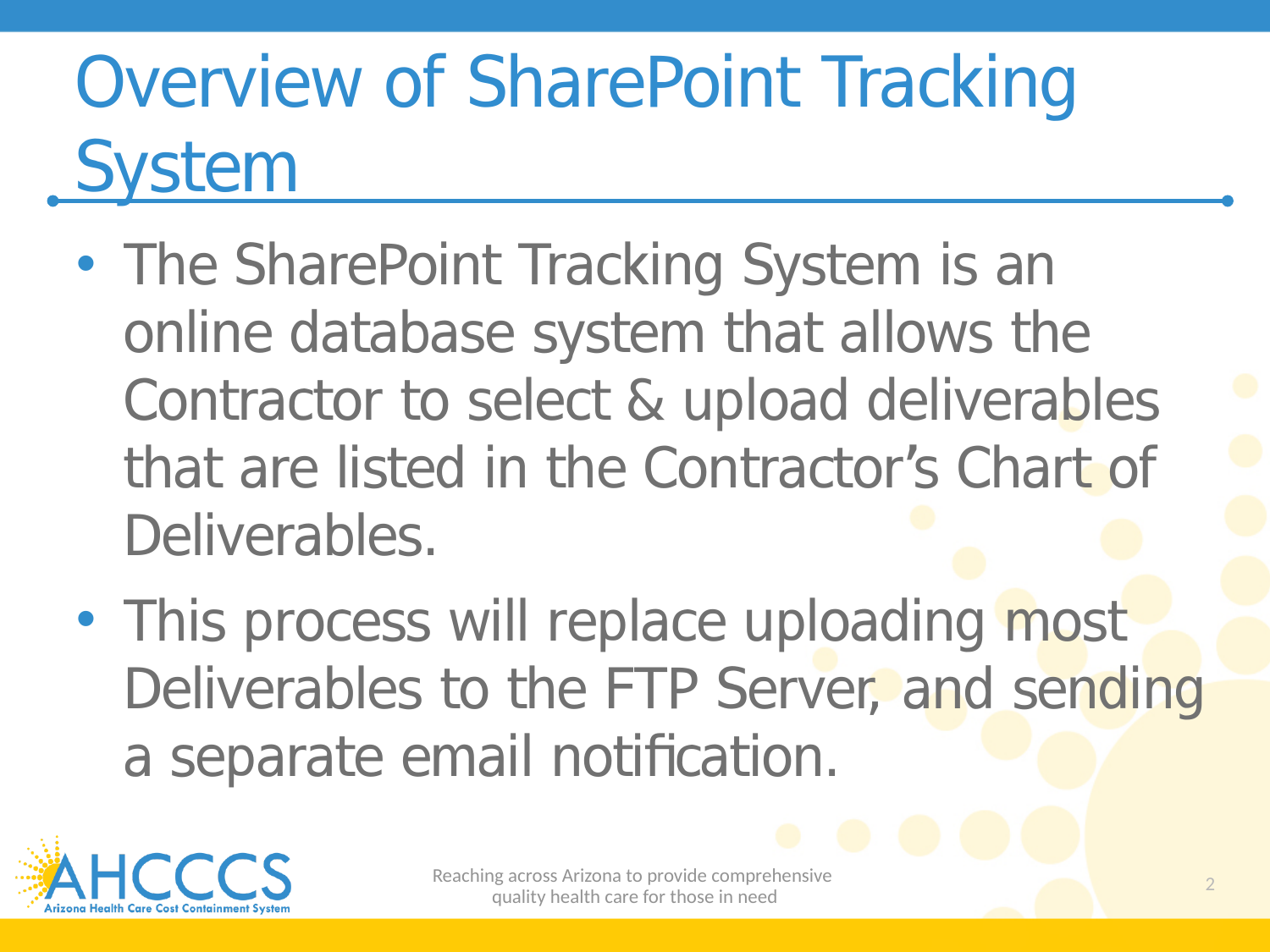

# Overview of SharePoint Tracking System
The SharePoint Tracking System is an online database system that allows the Contractor to select & upload deliverables that are listed in the Contractor’s Chart of Deliverables.
This process will replace uploading most Deliverables to the FTP Server, and sending a separate email notification.
Reaching across Arizona to provide comprehensive
quality health care for those in need
2